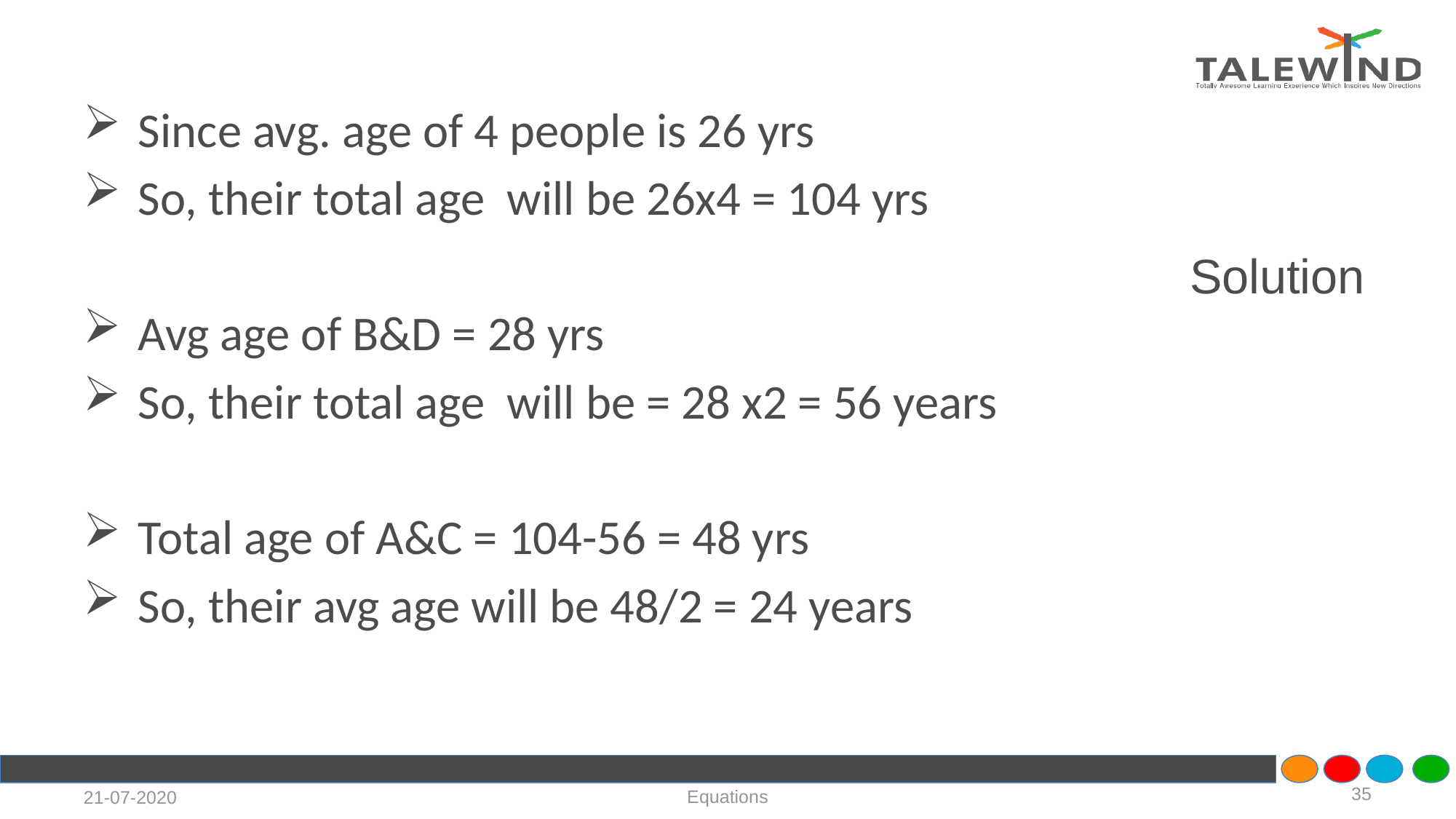

#
Since avg. age of 4 people is 26 yrs
So, their total age  will be 26x4 = 104 yrs

Avg age of B&D = 28 yrs
So, their total age  will be = 28 x2 = 56 years

Total age of A&C = 104-56 = 48 yrs
So, their avg age will be 48/2 = 24 years
Solution
35
Equations
21-07-2020